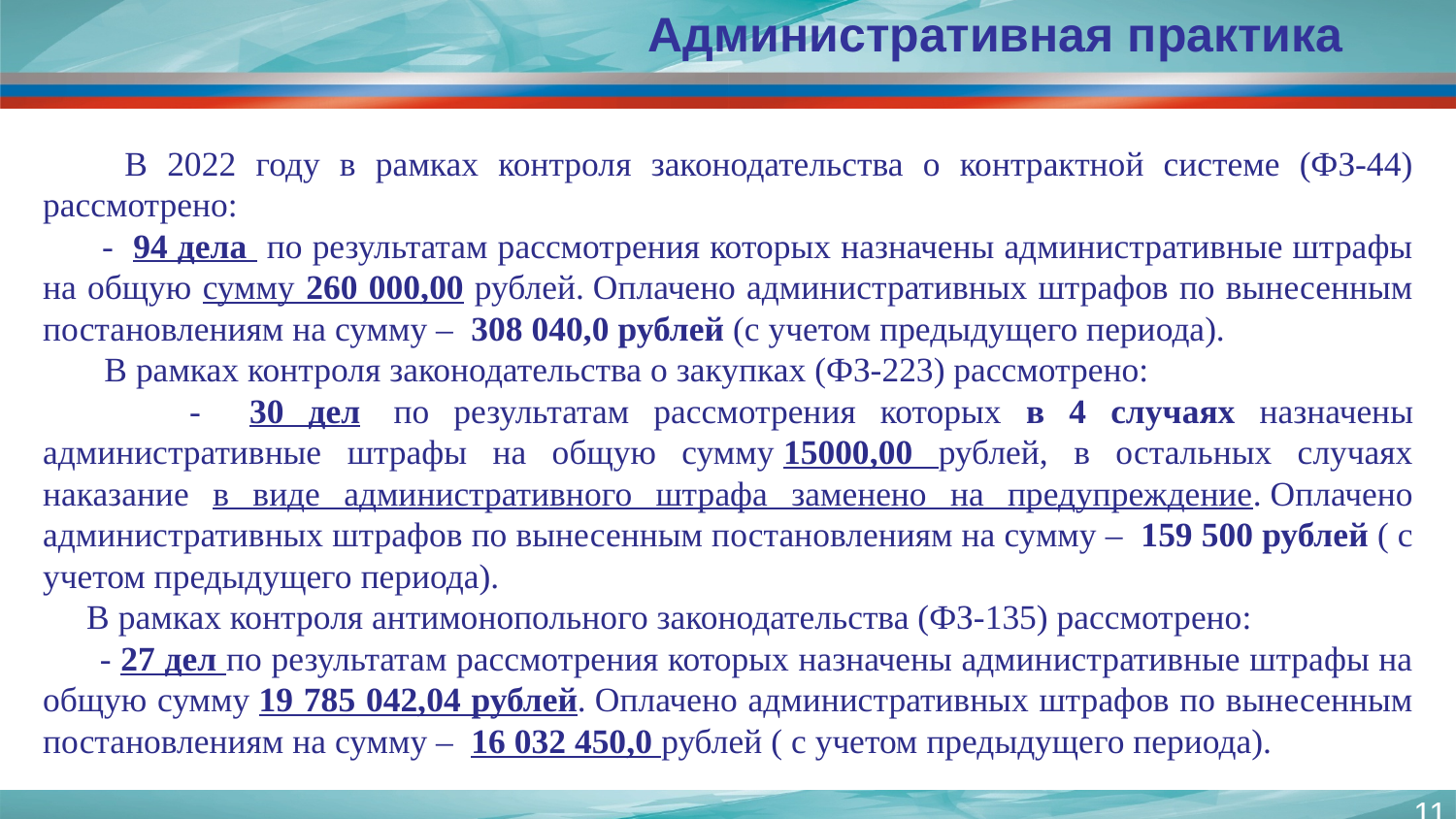

# Административная практика
    В 2022 году в рамках контроля законодательства о контрактной системе (ФЗ-44) рассмотрено:
      -  94 дела  по результатам рассмотрения которых назначены административные штрафы на общую сумму 260 000,00 рублей. Оплачено административных штрафов по вынесенным постановлениям на сумму –  308 040,0 рублей (с учетом предыдущего периода).
       В рамках контроля законодательства о закупках (ФЗ-223) рассмотрено:
      -  30 дел  по результатам рассмотрения которых в 4 случаях назначены административные штрафы на общую сумму 15000,00 рублей, в остальных случаях наказание в виде административного штрафа заменено на предупреждение. Оплачено административных штрафов по вынесенным постановлениям на сумму –  159 500 рублей ( с учетом предыдущего периода).
     В рамках контроля антимонопольного законодательства (ФЗ-135) рассмотрено:
      - 27 дел по результатам рассмотрения которых назначены административные штрафы на общую сумму 19 785 042,04 рублей. Оплачено административных штрафов по вынесенным постановлениям на сумму –  16 032 450,0 рублей ( с учетом предыдущего периода).
11